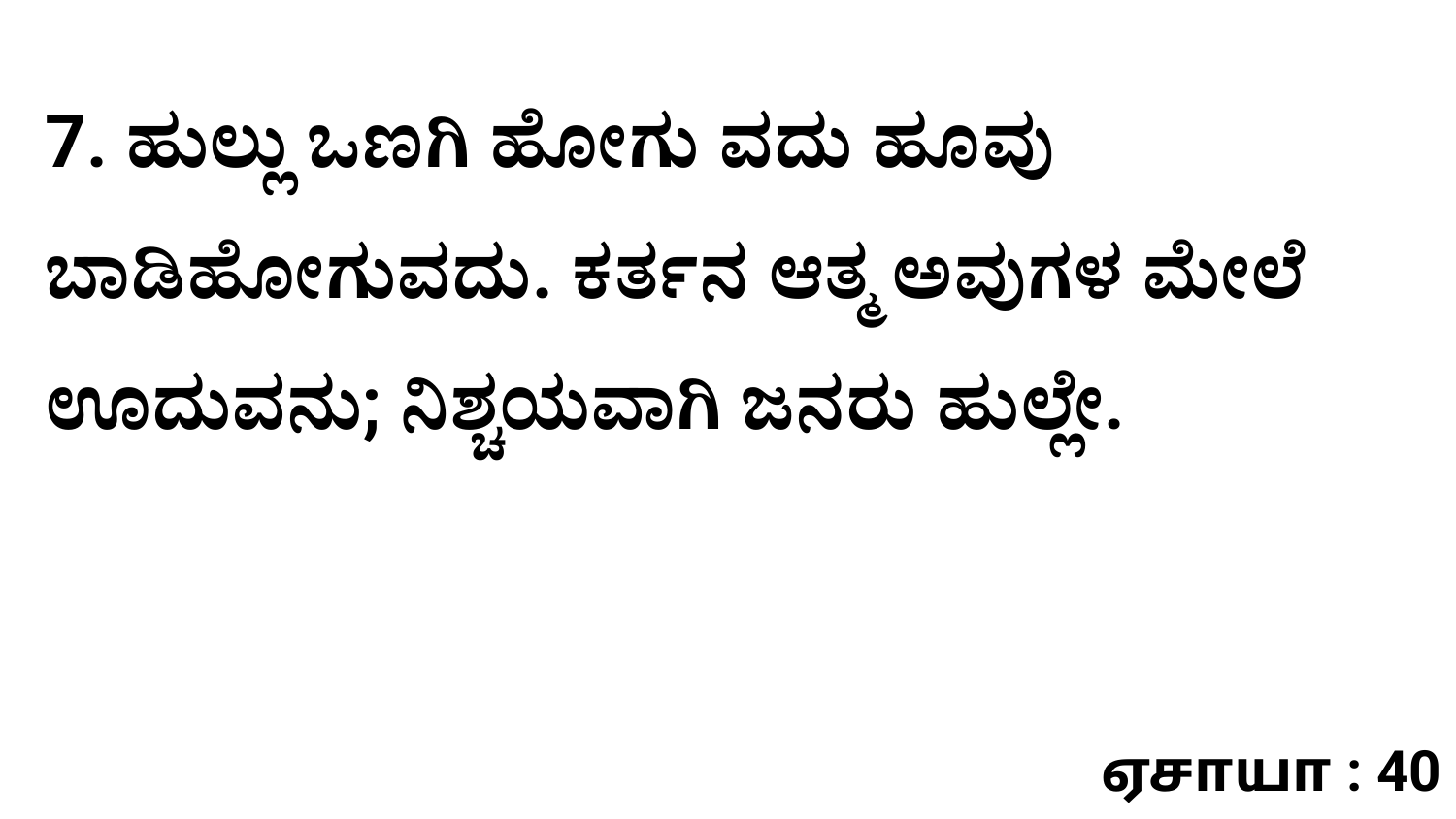

7. ಹುಲ್ಲು ಒಣಗಿ ಹೋಗು ವದು ಹೂವು ಬಾಡಿಹೋಗುವದು. ಕರ್ತನ ಆತ್ಮ ಅವುಗಳ ಮೇಲೆ ಊದುವನು; ನಿಶ್ಚಯವಾಗಿ ಜನರು ಹುಲ್ಲೇ.
ஏசாயா : 40